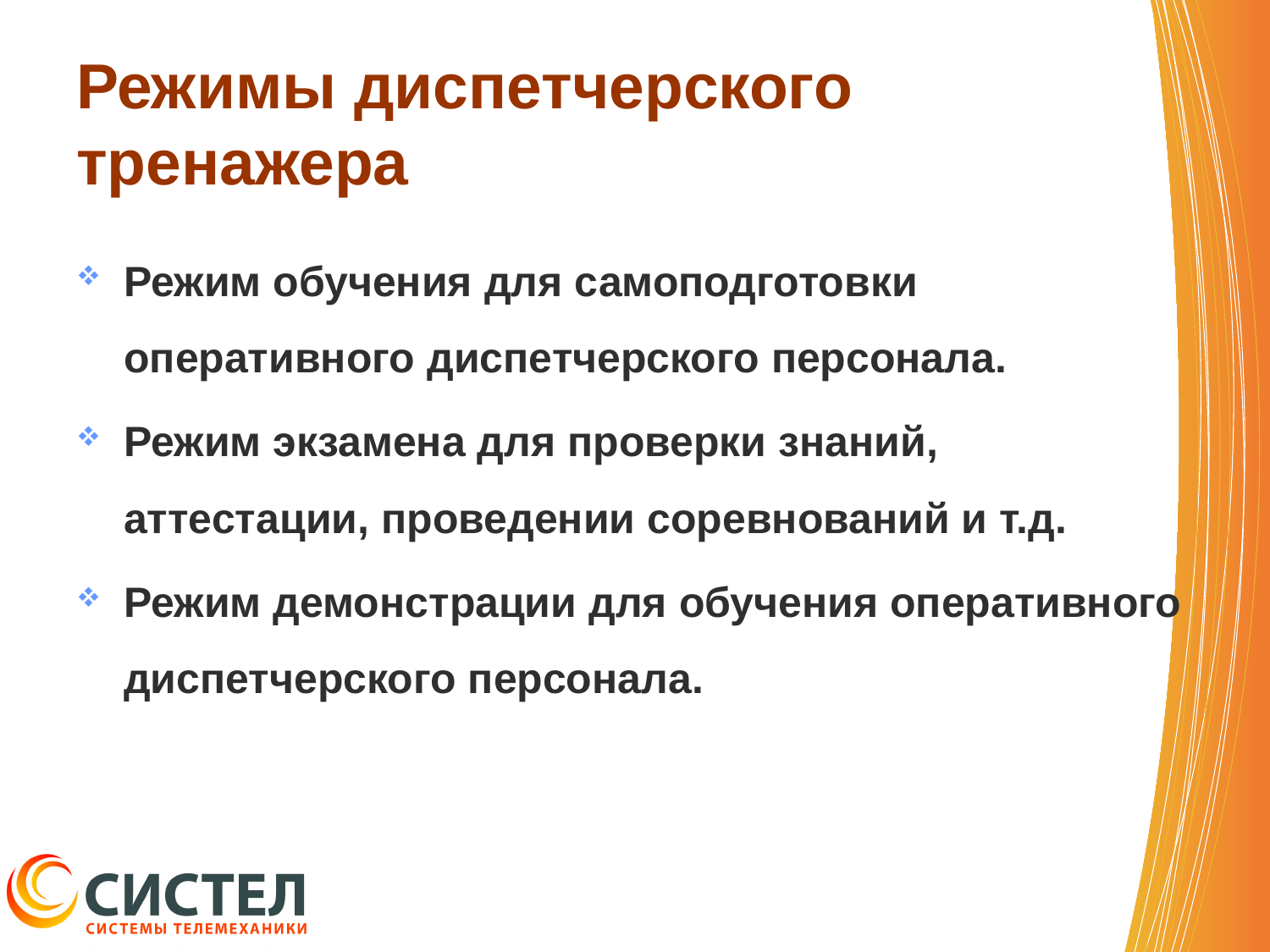

# Режимы диспетчерского тренажера
Режим обучения для самоподготовки  оперативного диспетчерского персонала.
Режим экзамена для проверки знаний, аттестации, проведении соревнований и т.д.
Режим демонстрации для обучения оперативного диспетчерского персонала.